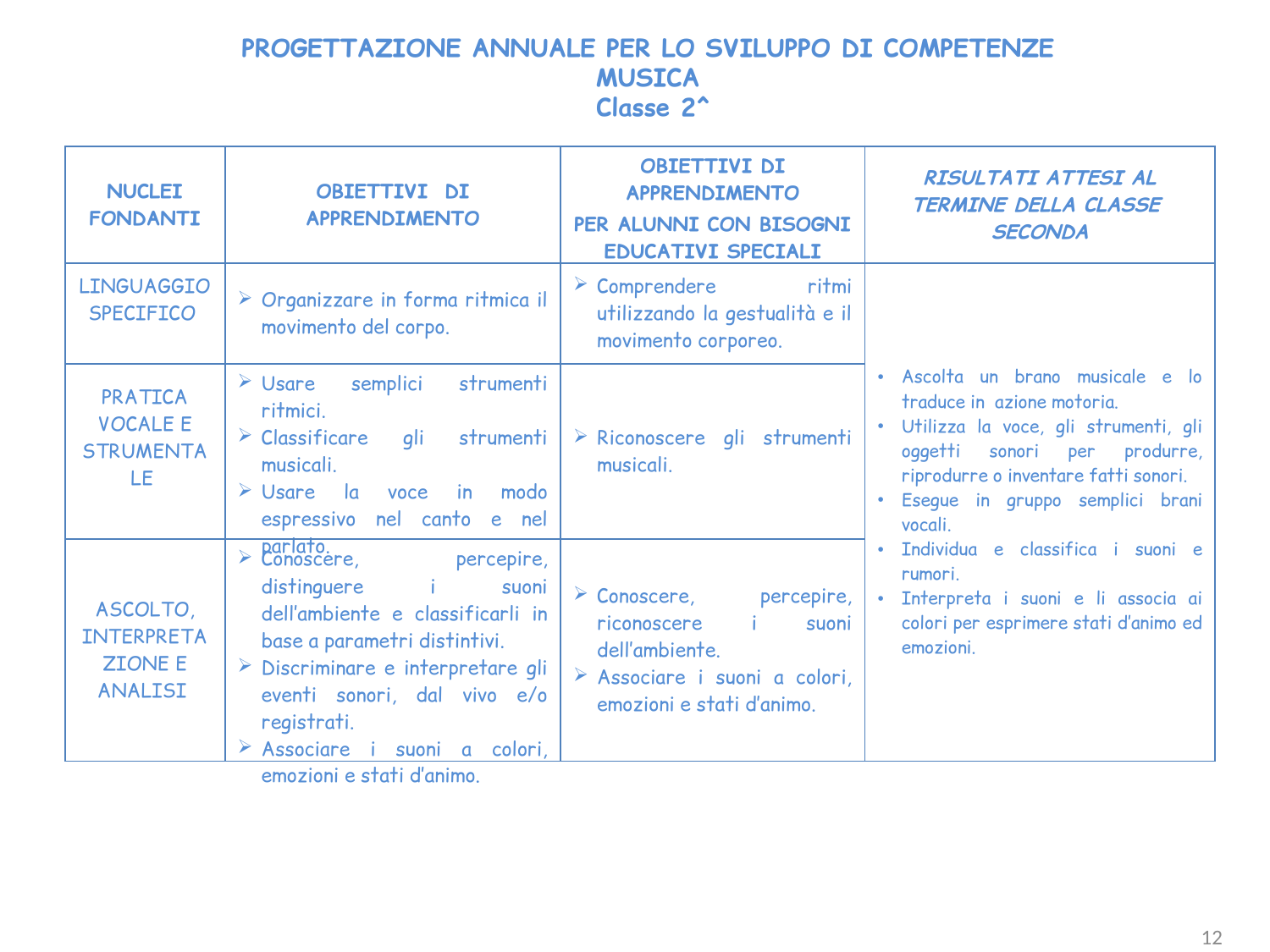

PROGETTAZIONE ANNUALE PER LO SVILUPPO DI COMPETENZE
MUSICA
  Classe 2^
| NUCLEI FONDANTI | OBIETTIVI DI APPRENDIMENTO | OBIETTIVI DI APPRENDIMENTO PER ALUNNI CON BISOGNI EDUCATIVI SPECIALI | RISULTATI ATTESI AL TERMINE DELLA CLASSE SECONDA |
| --- | --- | --- | --- |
| LINGUAGGIO SPECIFICO | Organizzare in forma ritmica il movimento del corpo. | Comprendere ritmi utilizzando la gestualità e il movimento corporeo. | Ascolta un brano musicale e lo traduce in azione motoria. Utilizza la voce, gli strumenti, gli oggetti sonori per produrre, riprodurre o inventare fatti sonori. Esegue in gruppo semplici brani vocali. Individua e classifica i suoni e rumori. Interpreta i suoni e li associa ai colori per esprimere stati d’animo ed emozioni. |
| PRATICA VOCALE E STRUMENTALE | Usare semplici strumenti ritmici. Classificare gli strumenti musicali. Usare la voce in modo espressivo nel canto e nel parlato. | Riconoscere gli strumenti musicali. |  |
| ASCOLTO, INTERPRETAZIONE E ANALISI | Conoscere, percepire, distinguere i suoni dell’ambiente e classificarli in base a parametri distintivi. Discriminare e interpretare gli eventi sonori, dal vivo e/o registrati. Associare i suoni a colori, emozioni e stati d’animo. | Conoscere, percepire, riconoscere i suoni dell’ambiente. Associare i suoni a colori, emozioni e stati d’animo. |  |
12